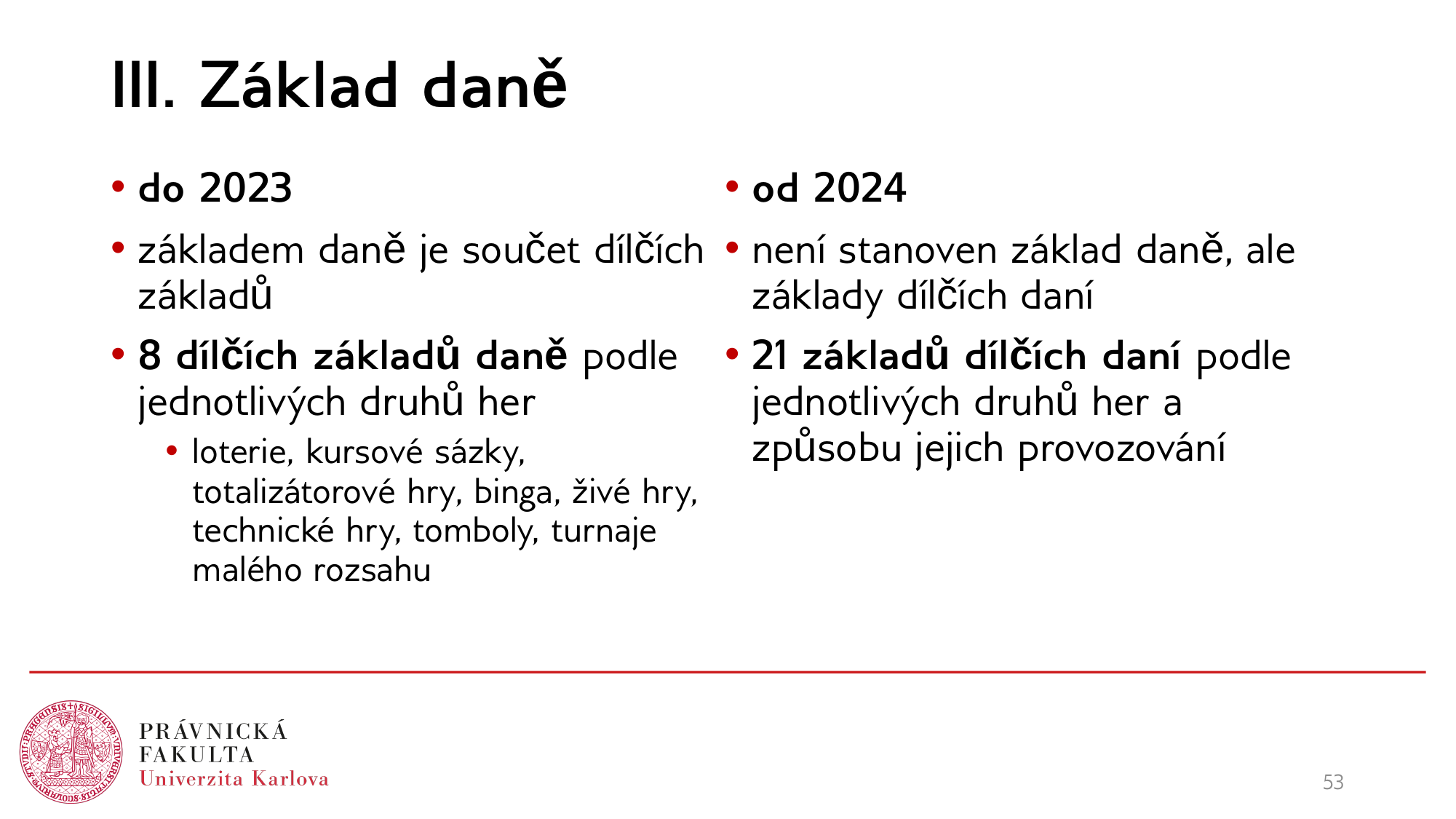

# III. Základ daně
od 2024
není stanoven základ daně, ale základy dílčích daní
21 základů dílčích daní podle jednotlivých druhů her a způsobu jejich provozování

do 2023
základem daně je součet dílčích základů
8 dílčích základů daně podle jednotlivých druhů her
loterie, kursové sázky, totalizátorové hry, binga, živé hry, technické hry, tomboly, turnaje malého rozsahu

53